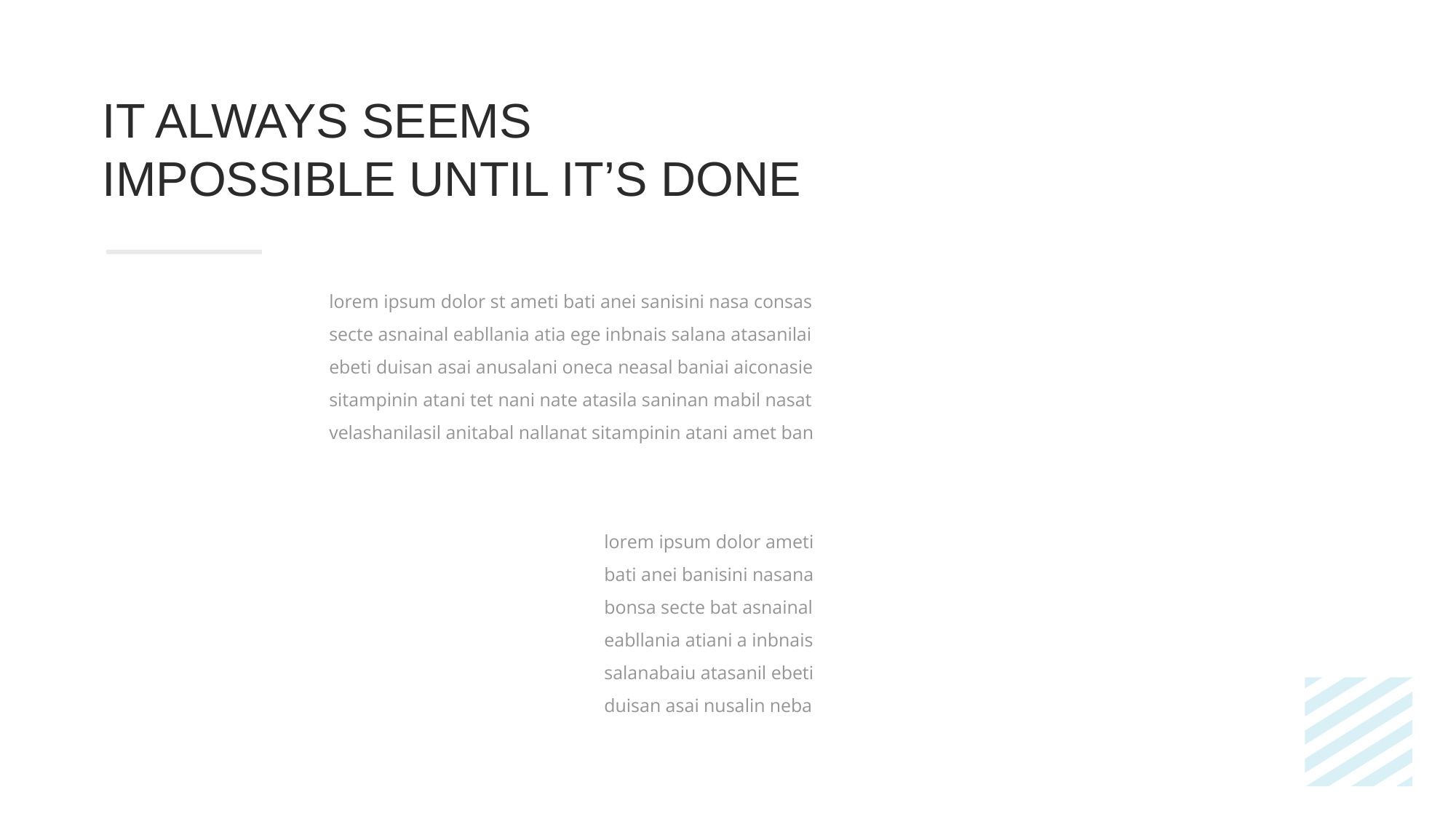

IT ALWAYS SEEMS IMPOSSIBLE UNTIL IT’S DONE

lorem ipsum dolor st ameti bati anei sanisini nasa consas secte asnainal eabllania atia ege inbnais salana atasanilai ebeti duisan asai anusalani oneca neasal baniai aiconasie sitampinin atani tet nani nate atasila saninan mabil nasat velashanilasil anitabal nallanat sitampinin atani amet ban

lorem ipsum dolor ameti bati anei banisini nasana bonsa secte bat asnainal eabllania atiani a inbnais salanabaiu atasanil ebeti duisan asai nusalin neba